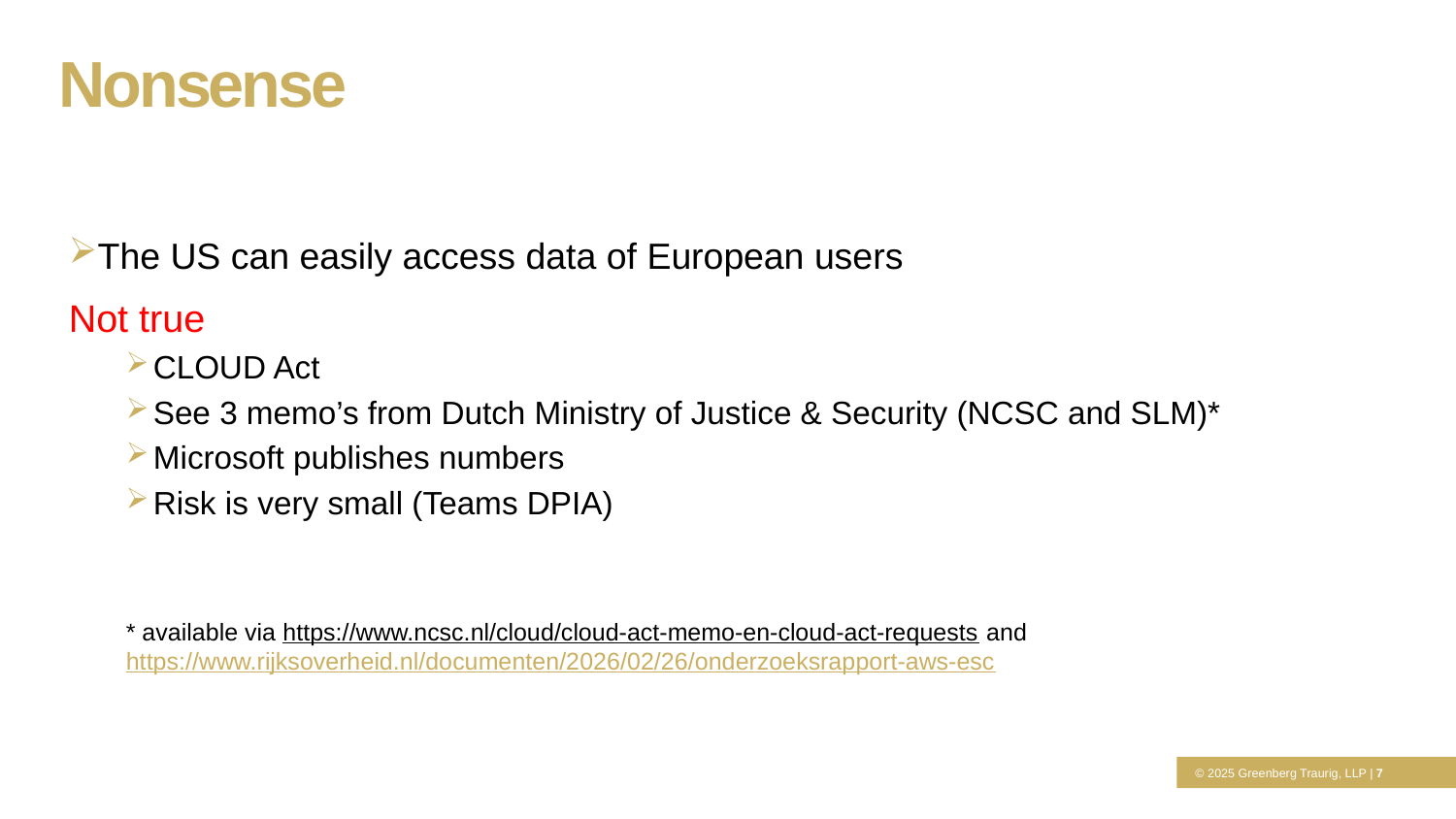

Nonsense
The US can easily access data of European users
Not true
CLOUD Act
See 3 memo’s from Dutch Ministry of Justice & Security (NCSC and SLM)*
Microsoft publishes numbers
Risk is very small (Teams DPIA)

* available via https://www.ncsc.nl/cloud/cloud-act-memo-en-cloud-act-requests and https://www.rijksoverheid.nl/documenten/2026/02/26/onderzoeksrapport-aws-esc